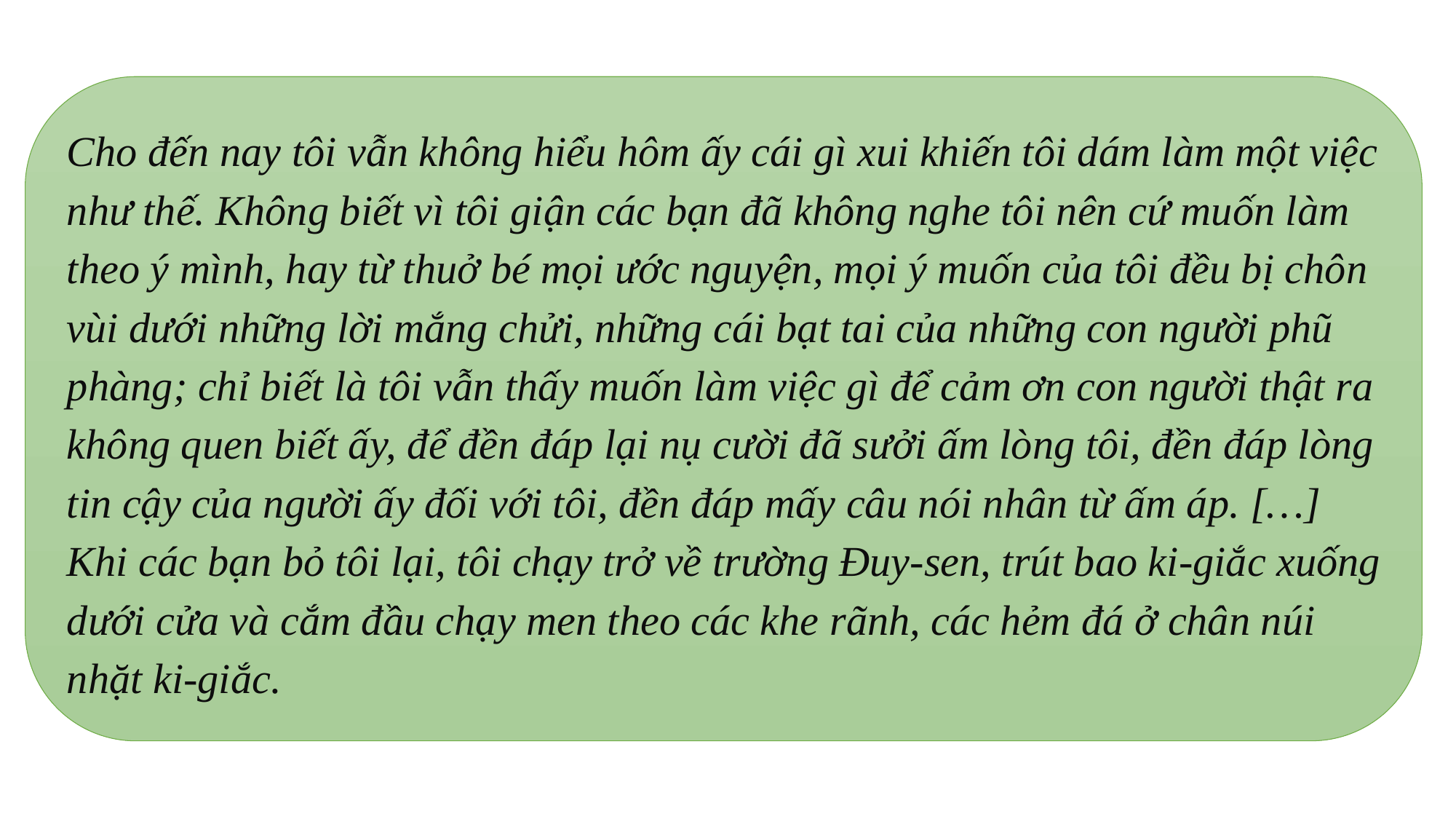

Cho đến nay tôi vẫn không hiểu hôm ấy cái gì xui khiến tôi dám làm một việc như thế. Không biết vì tôi giận các bạn đã không nghe tôi nên cứ muốn làm theo ý mình, hay từ thuở bé mọi ước nguyện, mọi ý muốn của tôi đều bị chôn vùi dưới những lời mắng chửi, những cái bạt tai của những con người phũ phàng; chỉ biết là tôi vẫn thấy muốn làm việc gì để cảm ơn con người thật ra không quen biết ấy, để đền đáp lại nụ cười đã sưởi ấm lòng tôi, đền đáp lòng tin cậy của người ấy đối với tôi, đền đáp mấy câu nói nhân từ ấm áp. […] Khi các bạn bỏ tôi lại, tôi chạy trở về trường Đuy-sen, trút bao ki-giắc xuống dưới cửa và cắm đầu chạy men theo các khe rãnh, các hẻm đá ở chân núi nhặt ki-giắc.